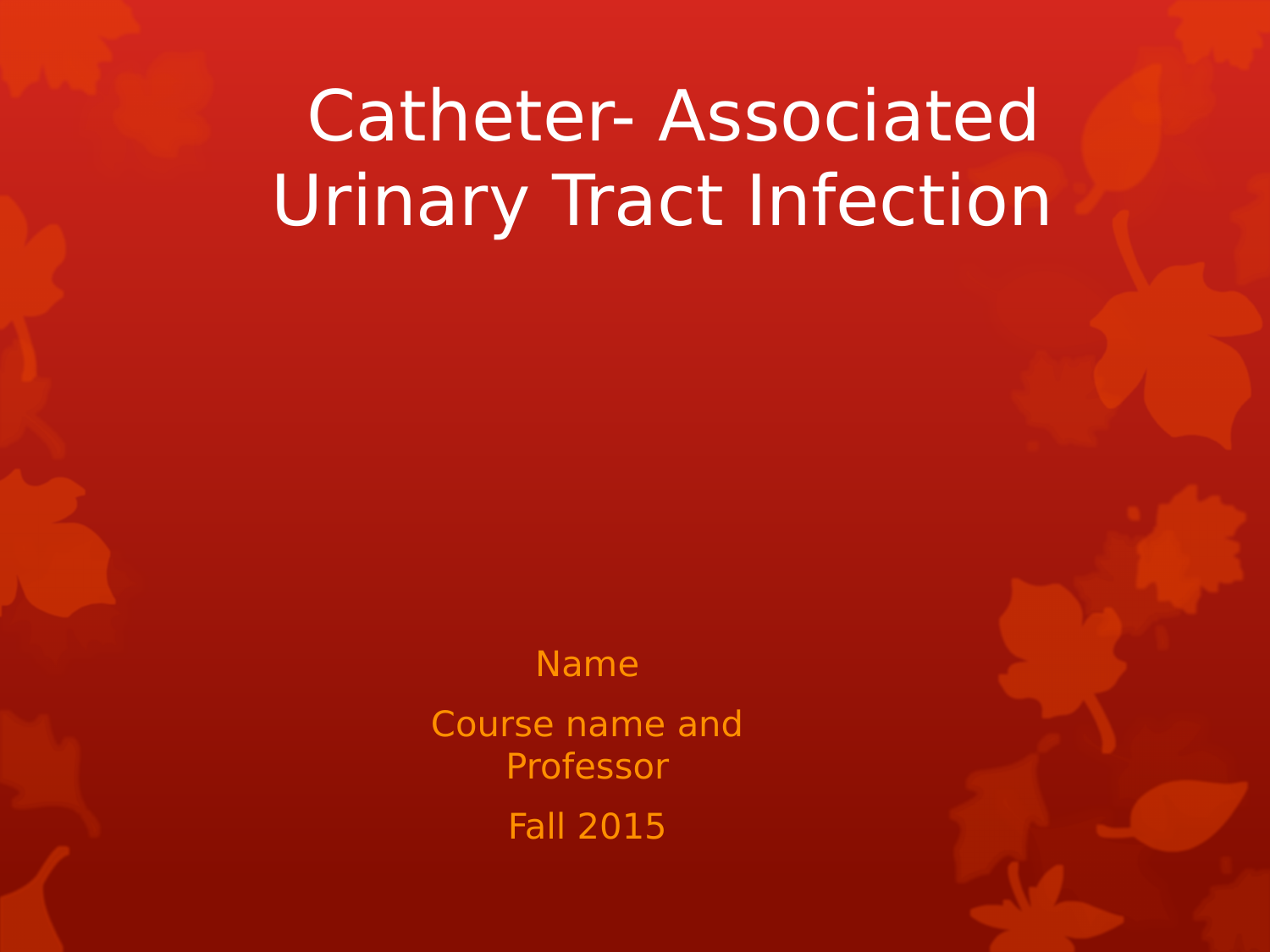

# Catheter- Associated Urinary Tract Infection
Name
Course name and Professor
Fall 2015